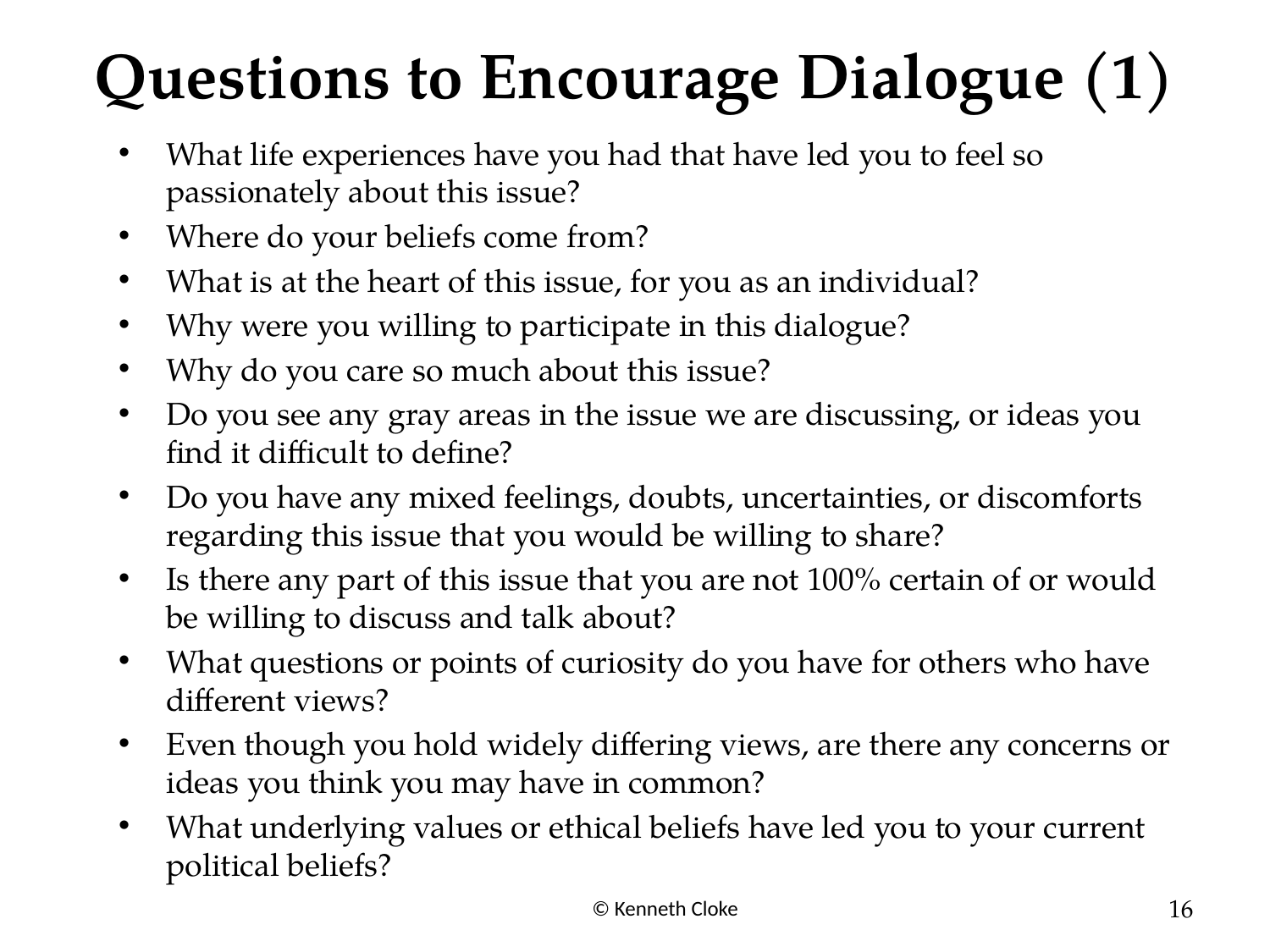

# Questions to Encourage Dialogue (1)
What life experiences have you had that have led you to feel so passionately about this issue?
Where do your beliefs come from?
What is at the heart of this issue, for you as an individual?
Why were you willing to participate in this dialogue?
Why do you care so much about this issue?
Do you see any gray areas in the issue we are discussing, or ideas you find it difficult to define?
Do you have any mixed feelings, doubts, uncertainties, or discomforts regarding this issue that you would be willing to share?
Is there any part of this issue that you are not 100% certain of or would be willing to discuss and talk about?
What questions or points of curiosity do you have for others who have different views?
Even though you hold widely differing views, are there any concerns or ideas you think you may have in common?
What underlying values or ethical beliefs have led you to your current political beliefs?
16
© Kenneth Cloke